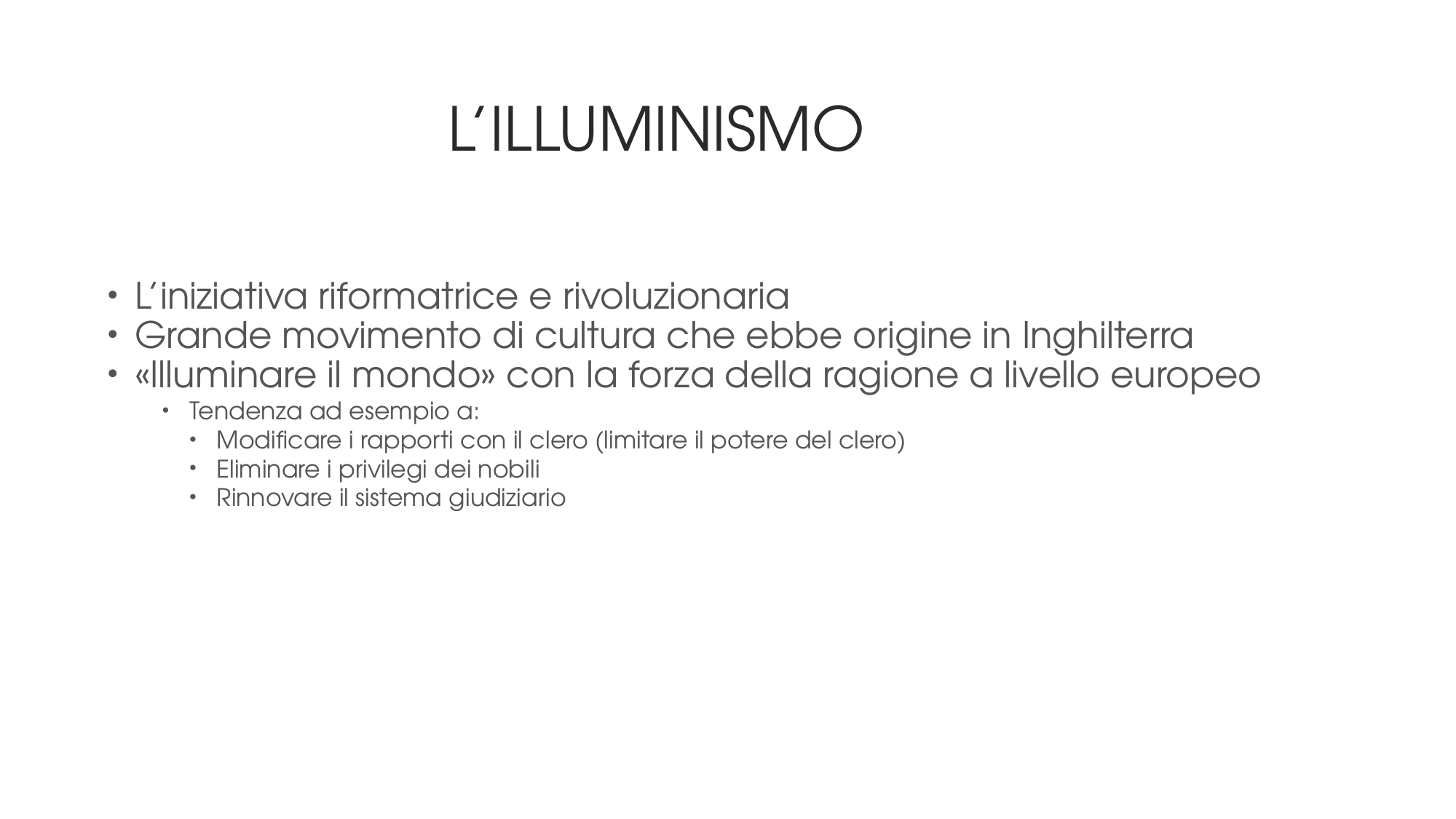

L’illuminismo
L’iniziativa riformatrice e rivoluzionaria
Grande movimento di cultura che ebbe origine in Inghilterra
«Illuminare il mondo» con la forza della ragione a livello europeo
Tendenza ad esempio a:
Modificare i rapporti con il clero (limitare il potere del clero)
Eliminare i privilegi dei nobili
Rinnovare il sistema giudiziario